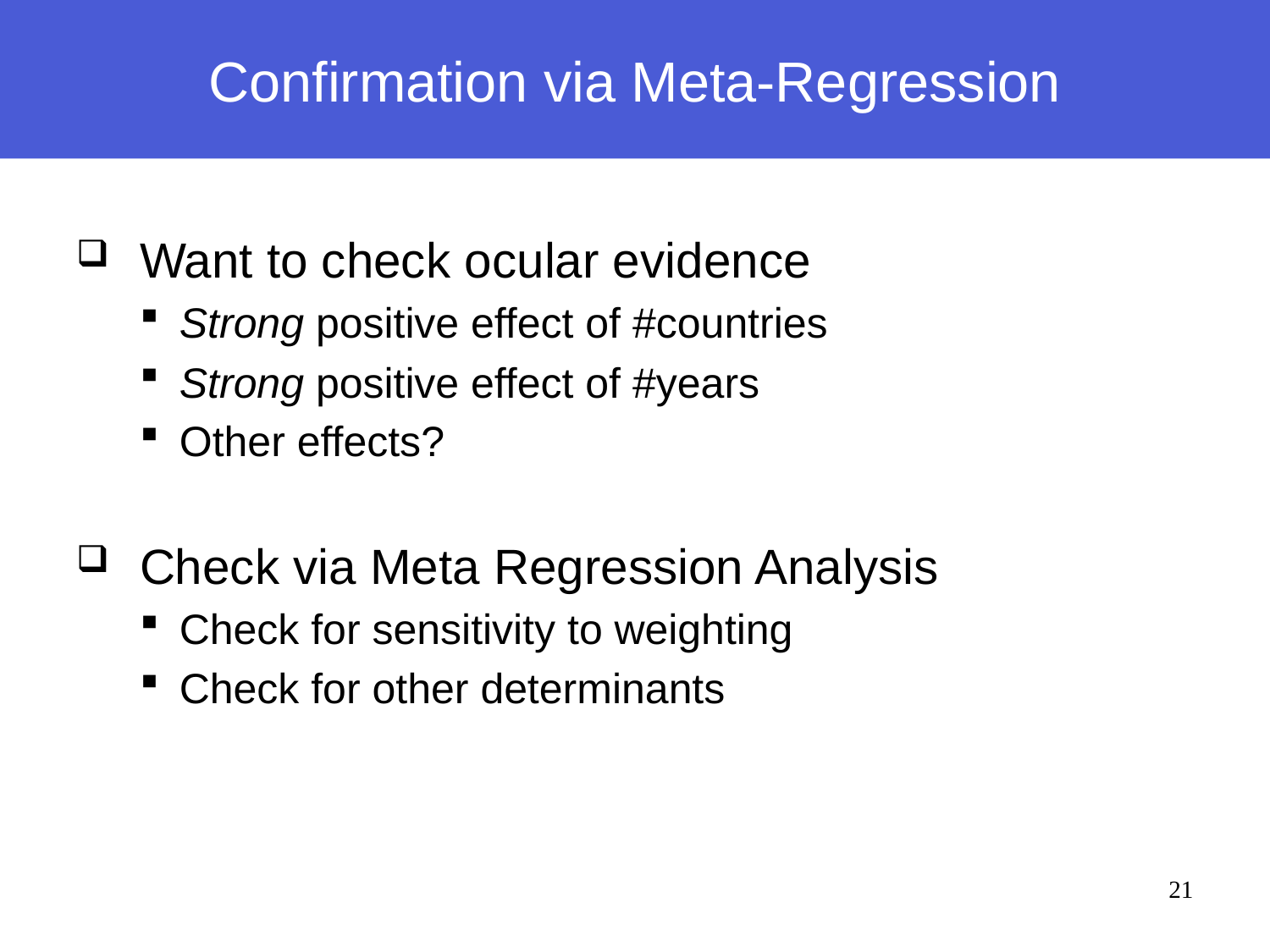

# Confirmation via Meta-Regression
Want to check ocular evidence
Strong positive effect of #countries
Strong positive effect of #years
Other effects?

Check via Meta Regression Analysis
Check for sensitivity to weighting
Check for other determinants

21